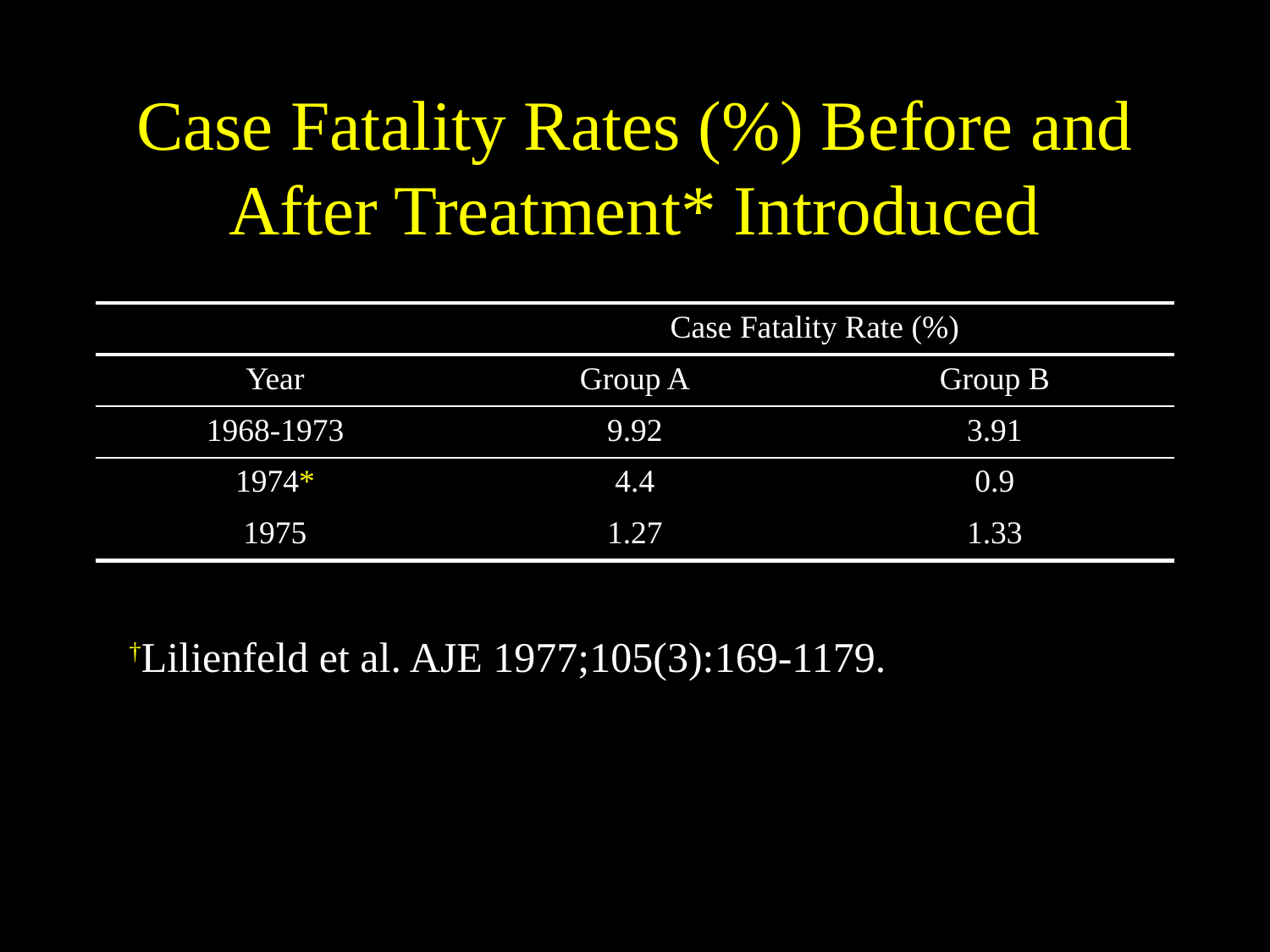

# Case Fatality Rates (%) Before and After Treatment* Introduced
|  | Case Fatality Rate (%) |  |
| --- | --- | --- |
| Year | Group A | Group B |
| 1968-1973 | 9.92 | 3.91 |
| 1974\* | 4.4 | 0.9 |
| 1975 | 1.27 | 1.33 |
†Lilienfeld et al. AJE 1977;105(3):169-1179.